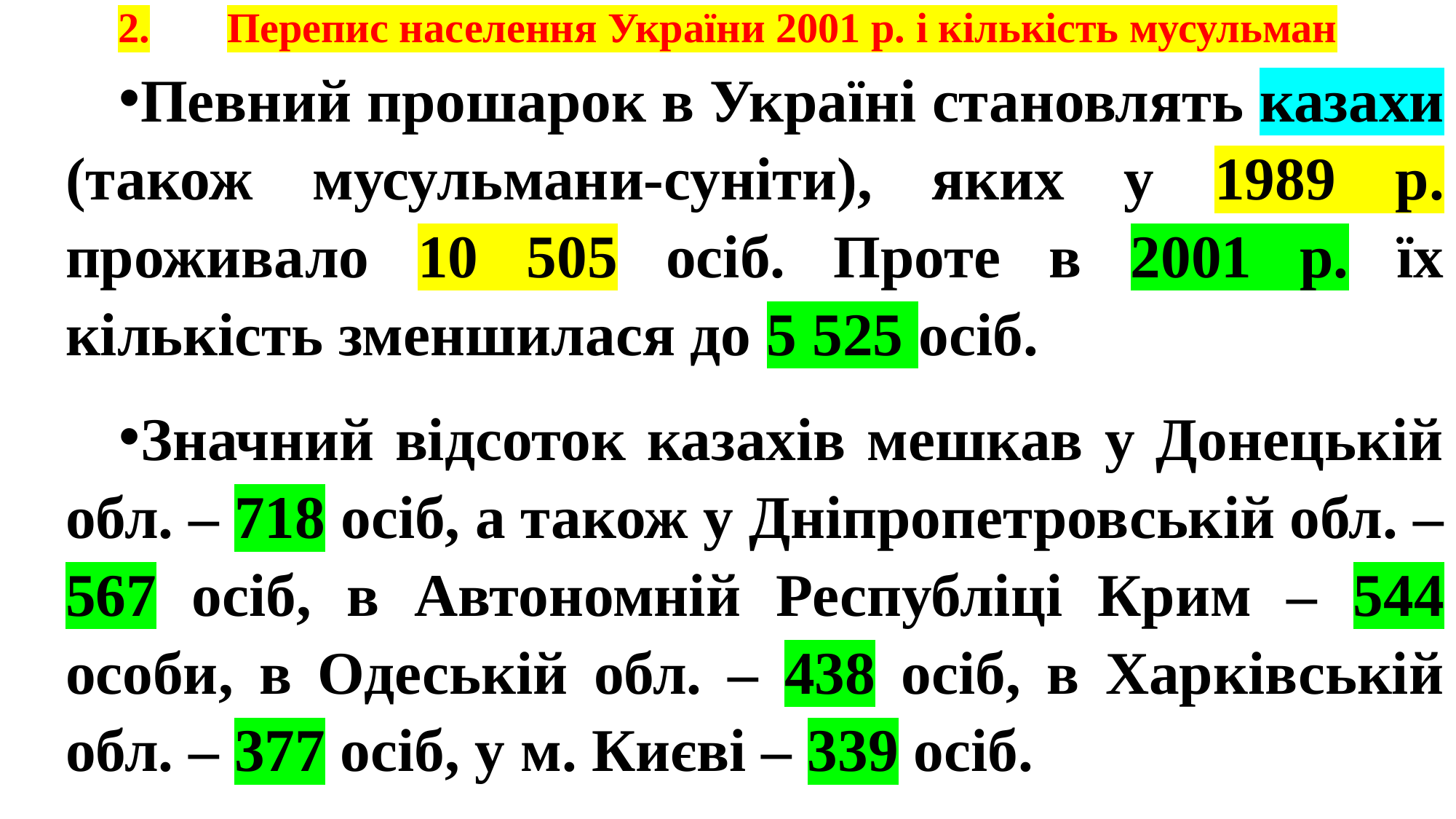

# 2.	Перепис населення України 2001 р. і кількість мусульман
Певний прошарок в Україні становлять казахи (також мусульмани-суніти), яких у 1989 р. проживало 10 505 осіб. Проте в 2001 р. їх кількість зменшилася до 5 525 осіб.
Значний відсоток казахів мешкав у Донецькій обл. – 718 осіб, а також у Дніпропетровській обл. – 567 осіб, в Автономній Республіці Крим – 544 особи, в Одеській обл. – 438 осіб, в Харківській обл. – 377 осіб, у м. Києві – 339 осіб.